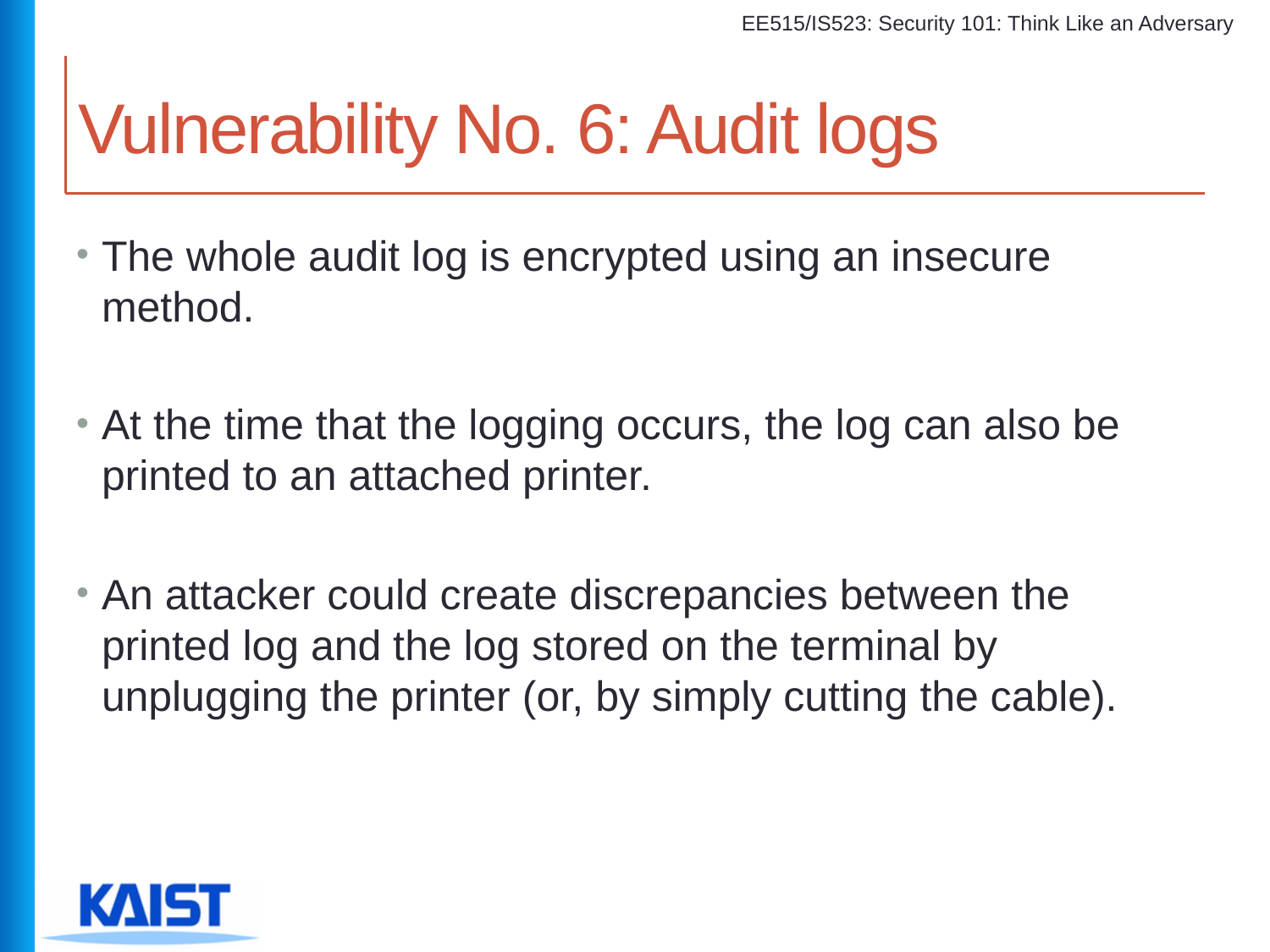

# Vulnerability No. 6: Audit logs
The whole audit log is encrypted using an insecure
method.

At the time that the logging occurs, the log can also be
printed to an attached printer.

An attacker could create discrepancies between the
printed log and the log stored on the terminal by
unplugging the printer (or, by simply cutting the cable).